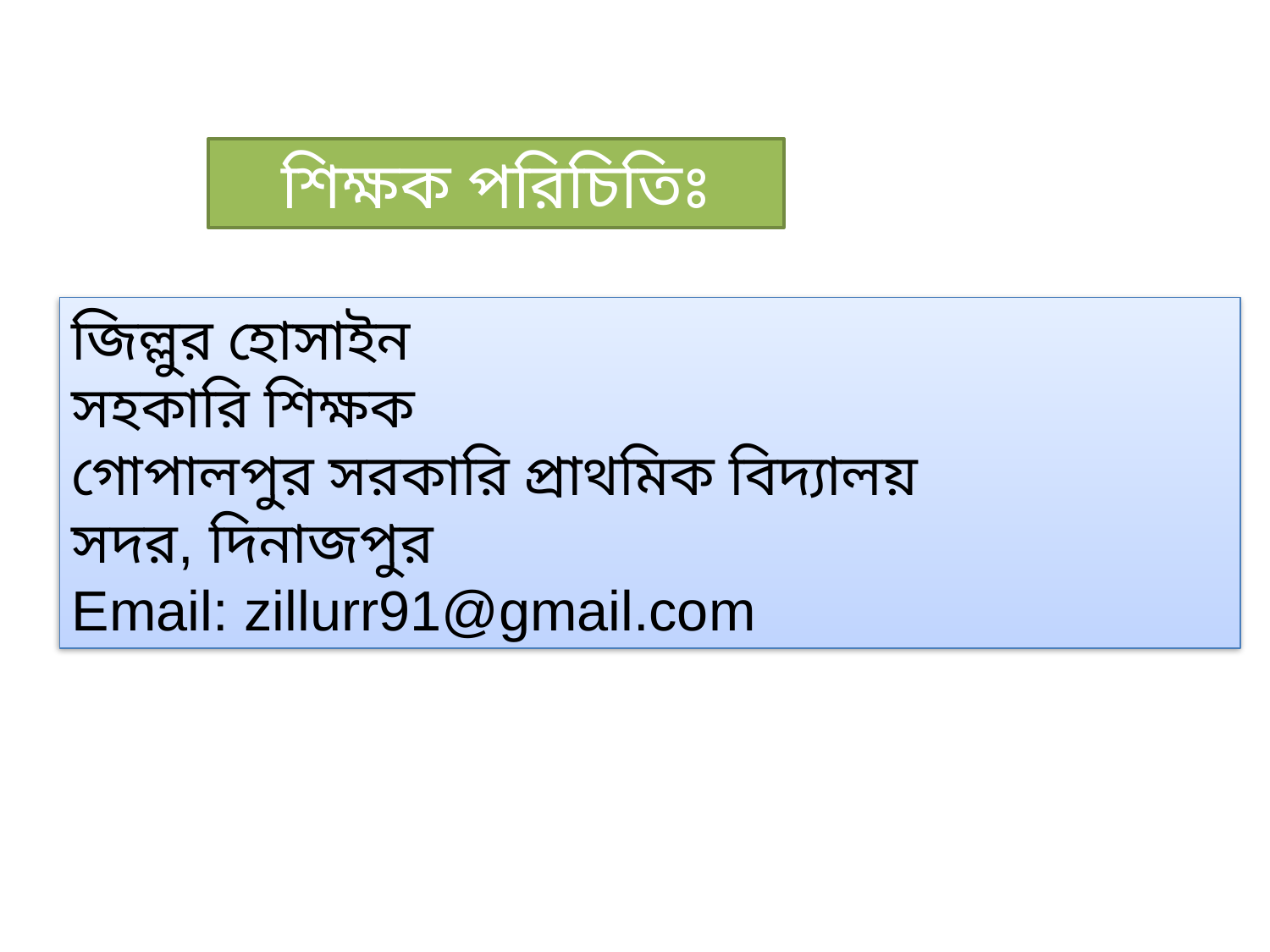

শিক্ষক পরিচিতিঃ
জিল্লুর হোসাইন
সহকারি শিক্ষক
গোপালপুর সরকারি প্রাথমিক বিদ্যালয়
সদর, দিনাজপুর
Email: zillurr91@gmail.com